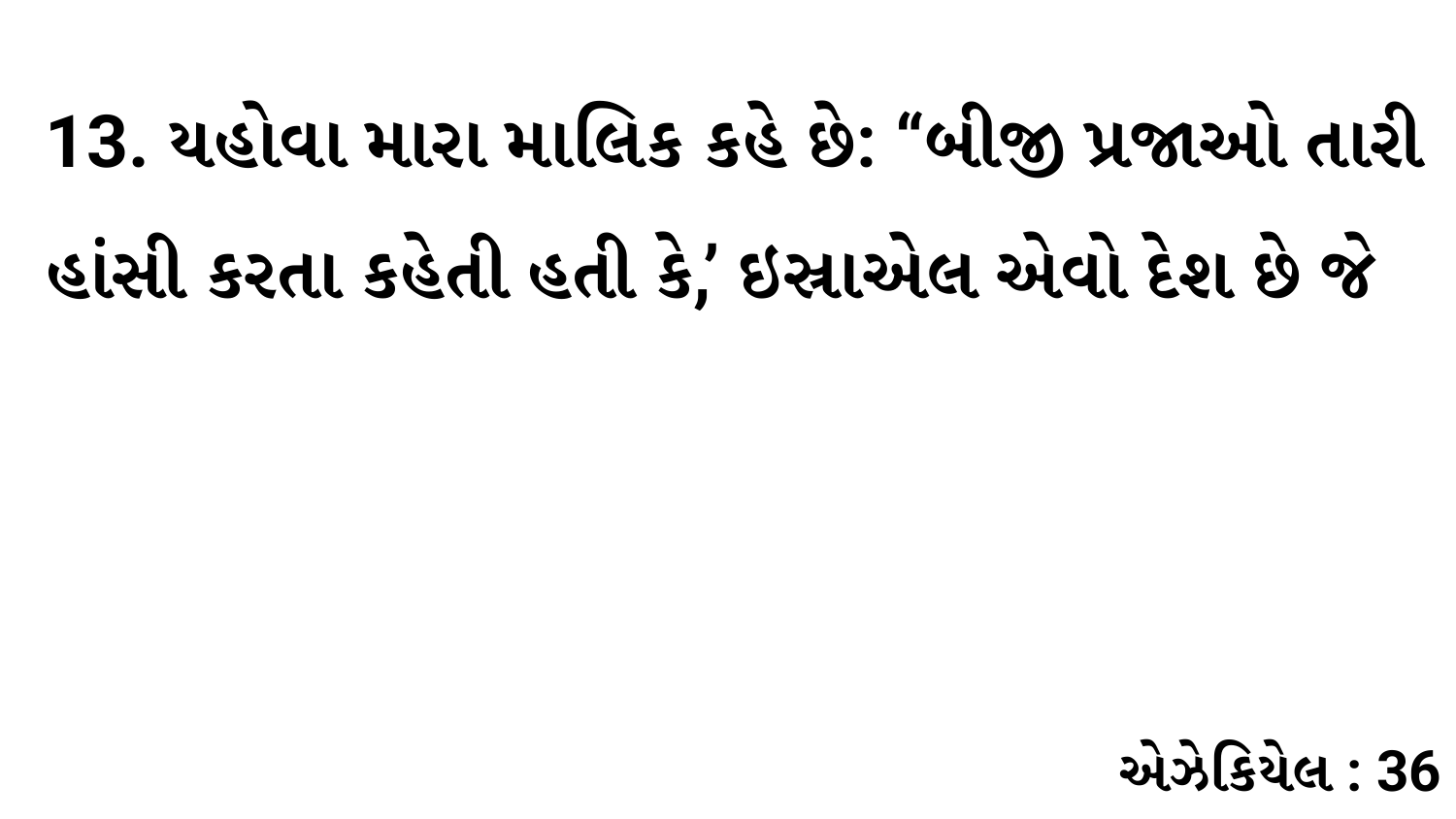

13. યહોવા મારા માલિક કહે છે: “બીજી પ્રજાઓ તારી હાંસી કરતા કહેતી હતી કે,’ ઇસ્રાએલ એવો દેશ છે જે
એઝેકિયેલ : 36